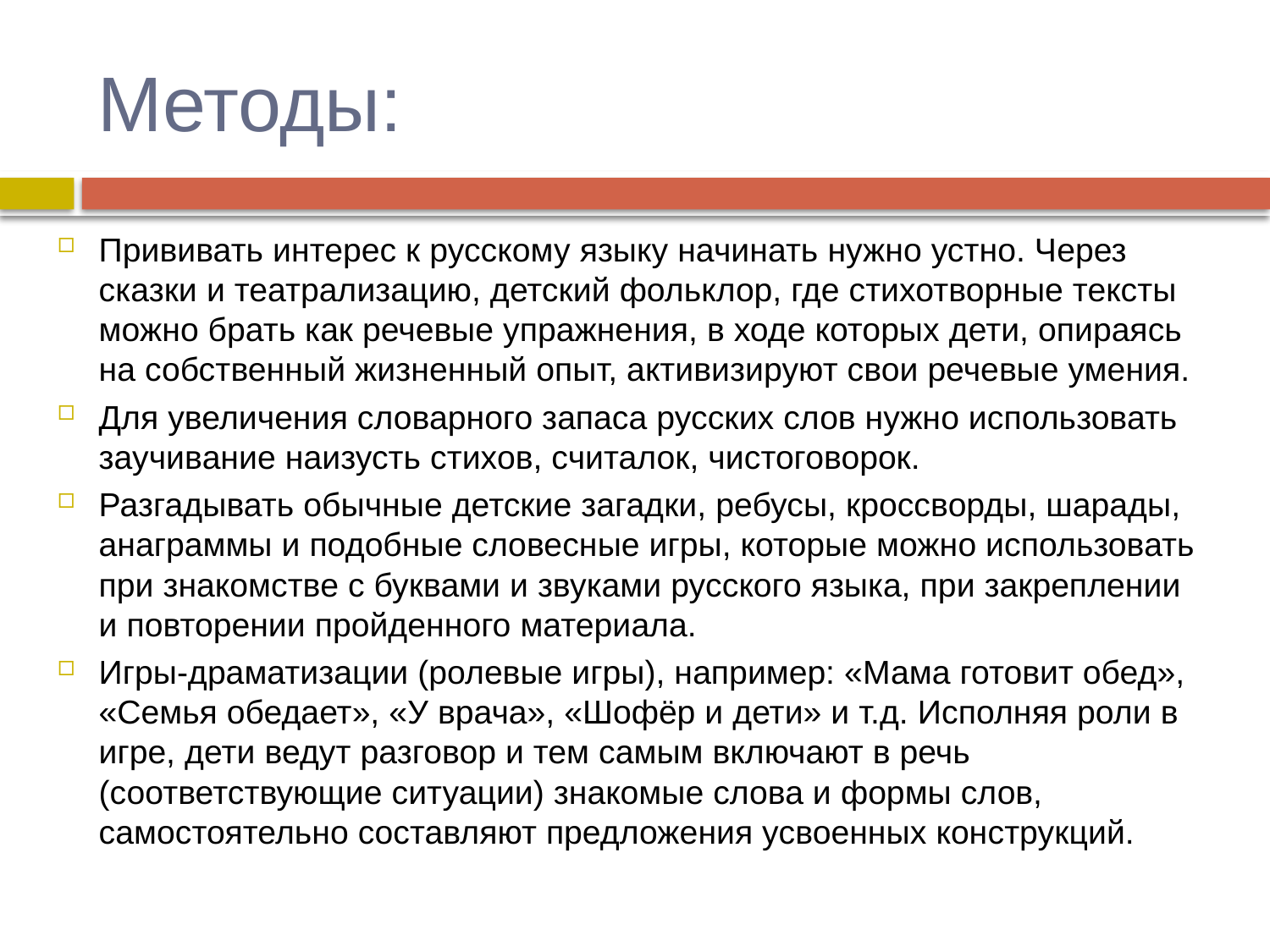

# Методы:
Прививать интерес к русскому языку начинать нужно устно. Через сказки и театрализацию, детский фольклор, где стихотворные тексты можно брать как речевые упражнения, в ходе которых дети, опираясь на собственный жизненный опыт, активизируют свои речевые умения.
Для увеличения словарного запаса русских слов нужно использовать заучивание наизусть стихов, считалок, чистоговорок.
Разгадывать обычные детские загадки, ребусы, кроссворды, шарады, анаграммы и подобные словесные игры, которые можно использовать при знакомстве с буквами и звуками русского языка, при закреплении и повторении пройденного материала.
Игры-драматизации (ролевые игры), например: «Мама готовит обед», «Семья обедает», «У врача», «Шофёр и дети» и т.д. Исполняя роли в игре, дети ведут разговор и тем самым включают в речь (соответствующие ситуации) знакомые слова и формы слов, самостоятельно составляют предложения усвоенных конструкций.